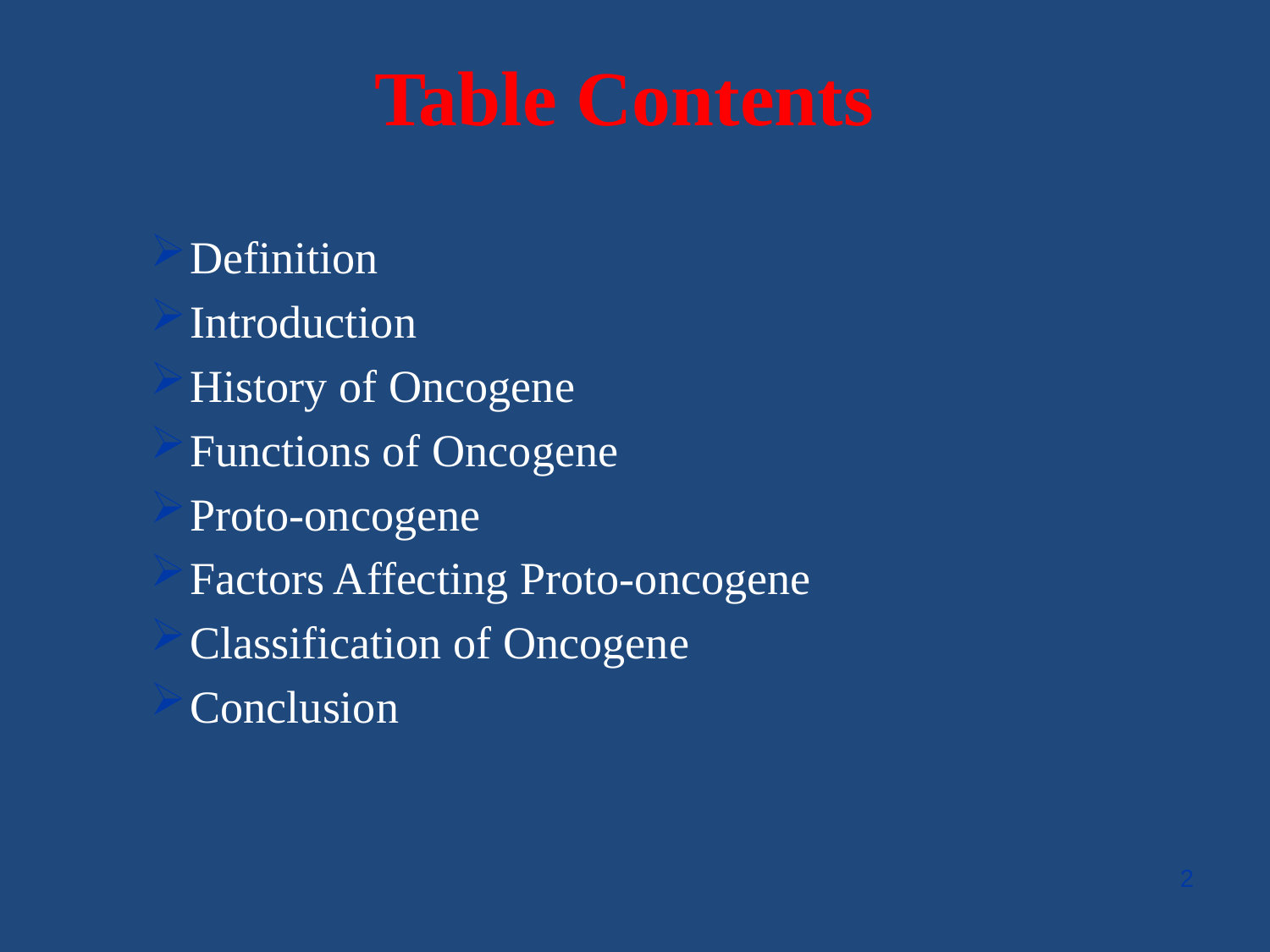

Table Contents
Definition
Introduction
History of Oncogene
Functions of Oncogene
Proto-oncogene
Factors Affecting Proto-oncogene
Classification of Oncogene
Conclusion

2